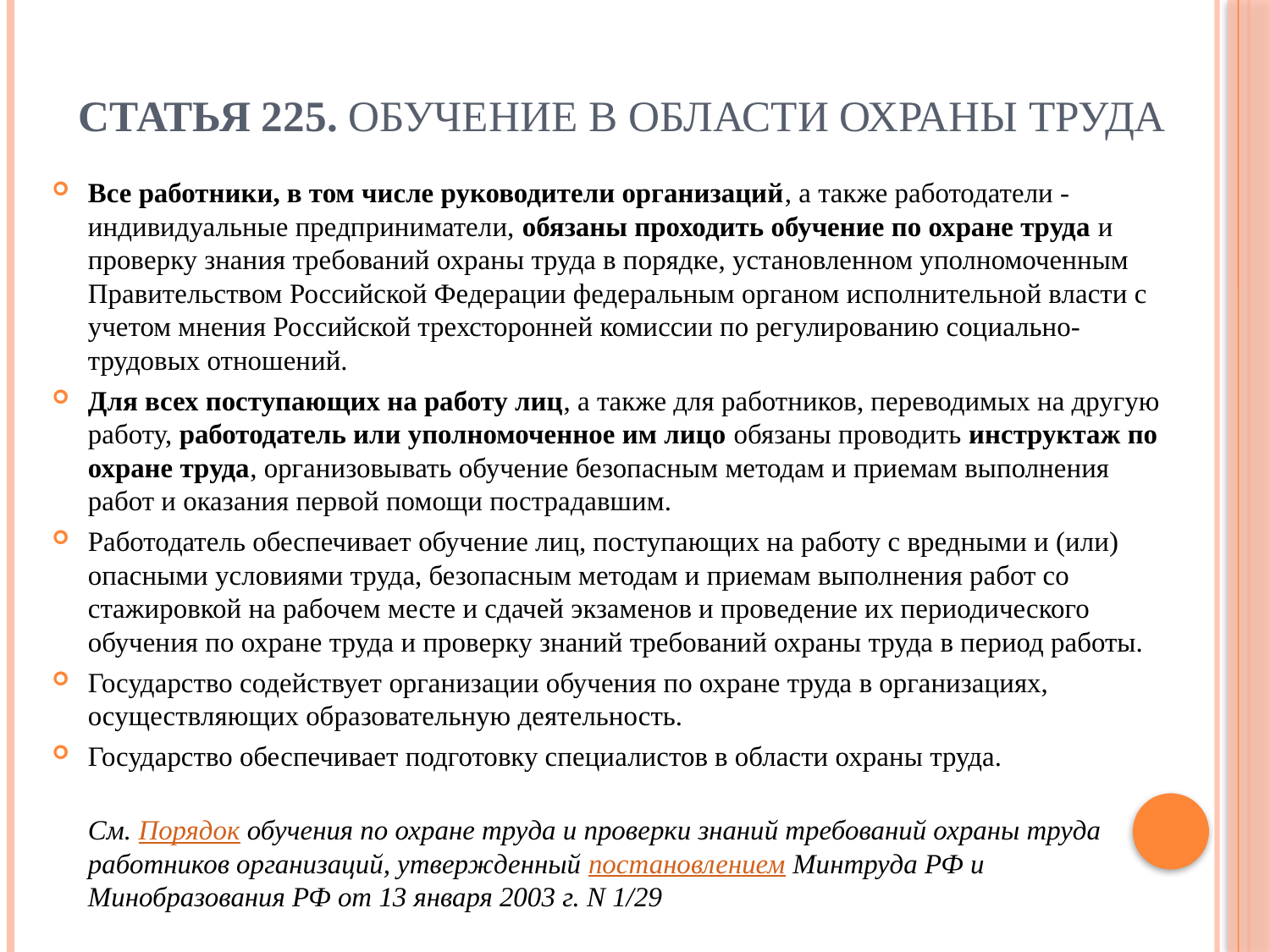

# Статья 225. Обучение в области охраны труда
Все работники, в том числе руководители организаций, а также работодатели - индивидуальные предприниматели, обязаны проходить обучение по охране труда и проверку знания требований охраны труда в порядке, установленном уполномоченным Правительством Российской Федерации федеральным органом исполнительной власти с учетом мнения Российской трехсторонней комиссии по регулированию социально-трудовых отношений.
Для всех поступающих на работу лиц, а также для работников, переводимых на другую работу, работодатель или уполномоченное им лицо обязаны проводить инструктаж по охране труда, организовывать обучение безопасным методам и приемам выполнения работ и оказания первой помощи пострадавшим.
Работодатель обеспечивает обучение лиц, поступающих на работу с вредными и (или) опасными условиями труда, безопасным методам и приемам выполнения работ со стажировкой на рабочем месте и сдачей экзаменов и проведение их периодического обучения по охране труда и проверку знаний требований охраны труда в период работы.
Государство содействует организации обучения по охране труда в организациях, осуществляющих образовательную деятельность.
Государство обеспечивает подготовку специалистов в области охраны труда.
См. Порядок обучения по охране труда и проверки знаний требований охраны труда работников организаций, утвержденный постановлением Минтруда РФ и Минобразования РФ от 13 января 2003 г. N 1/29